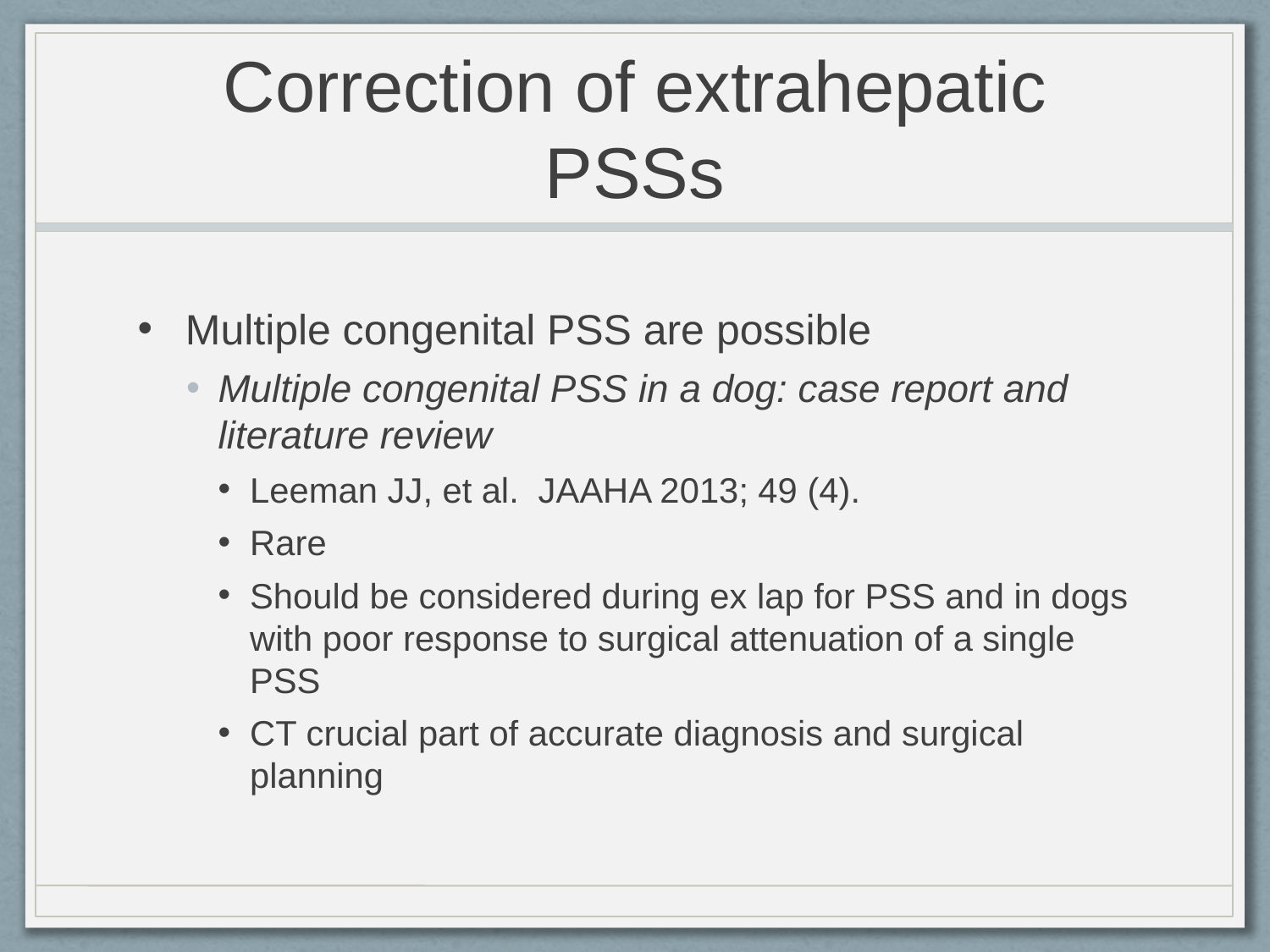

# Correction of extrahepatic PSSs
Multiple congenital PSS are possible
Multiple congenital PSS in a dog: case report and literature review
Leeman JJ, et al.  JAAHA 2013; 49 (4).
Rare
Should be considered during ex lap for PSS and in dogs with poor response to surgical attenuation of a single PSS
CT crucial part of accurate diagnosis and surgical planning